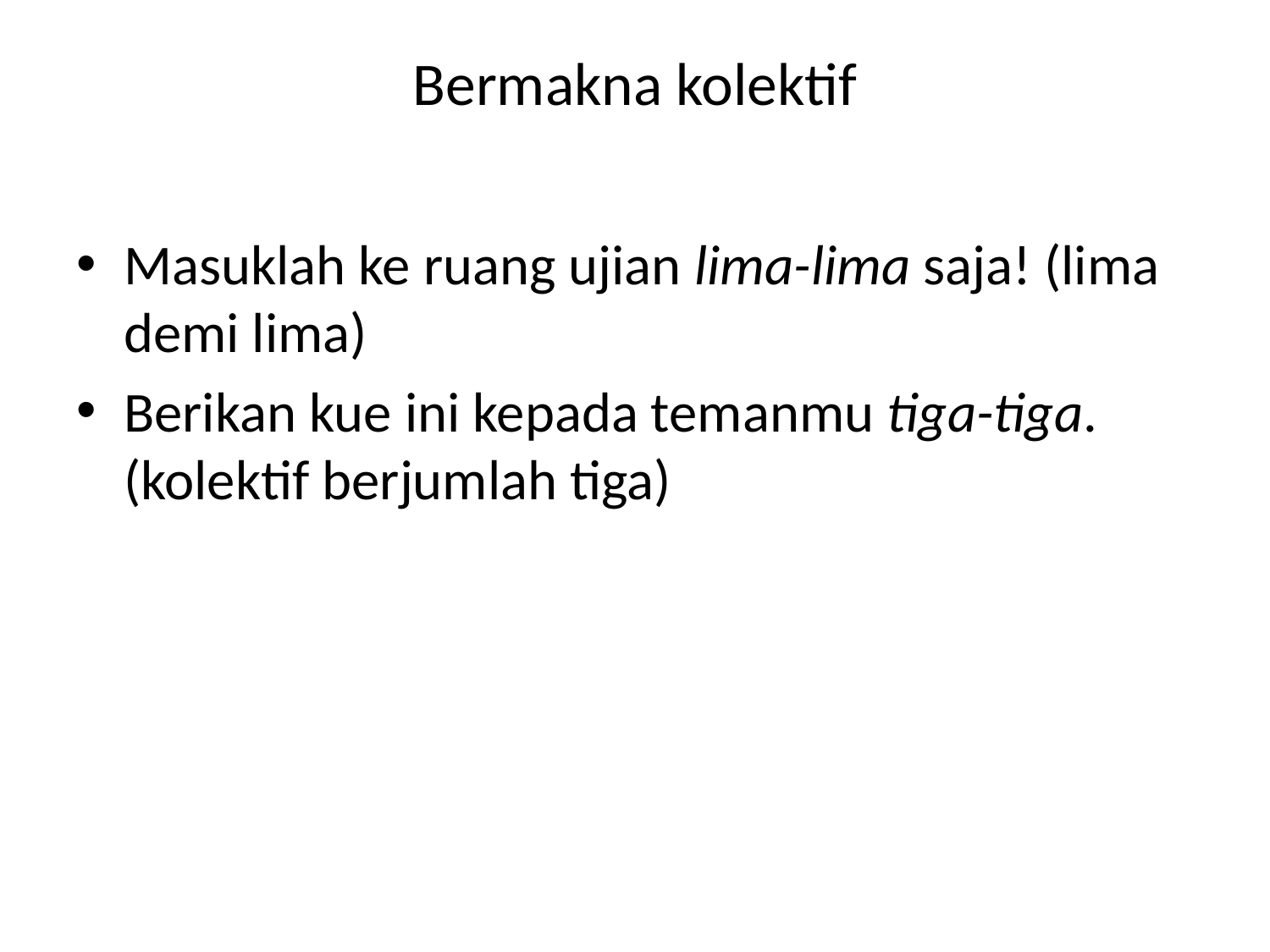

# Bermakna kolektif
Masuklah ke ruang ujian lima-lima saja! (lima demi lima)
Berikan kue ini kepada temanmu tiga-tiga. (kolektif berjumlah tiga)